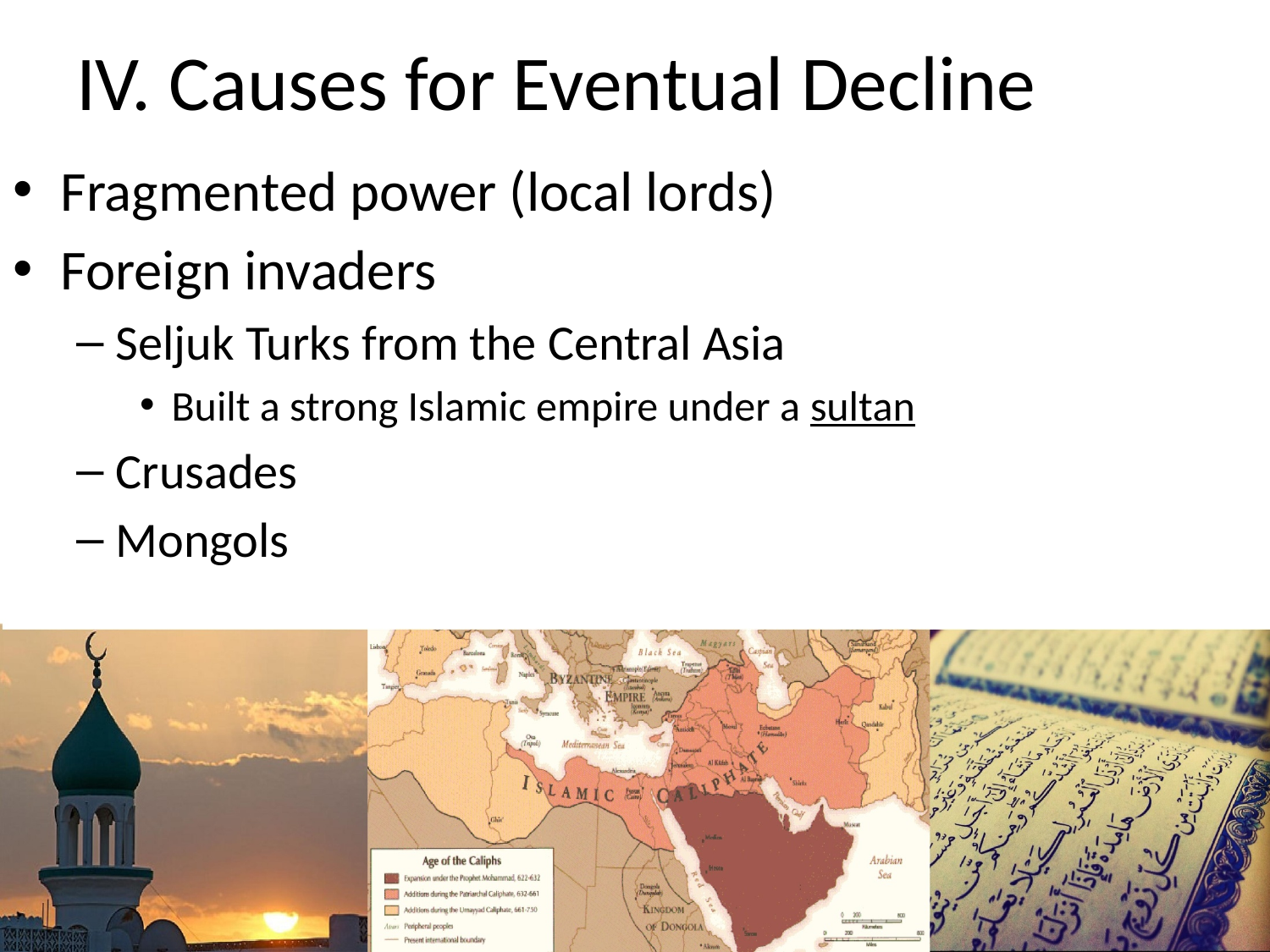

# IV. Causes for Eventual Decline
Fragmented power (local lords)
Foreign invaders
Seljuk Turks from the Central Asia
Built a strong Islamic empire under a sultan
Crusades
Mongols